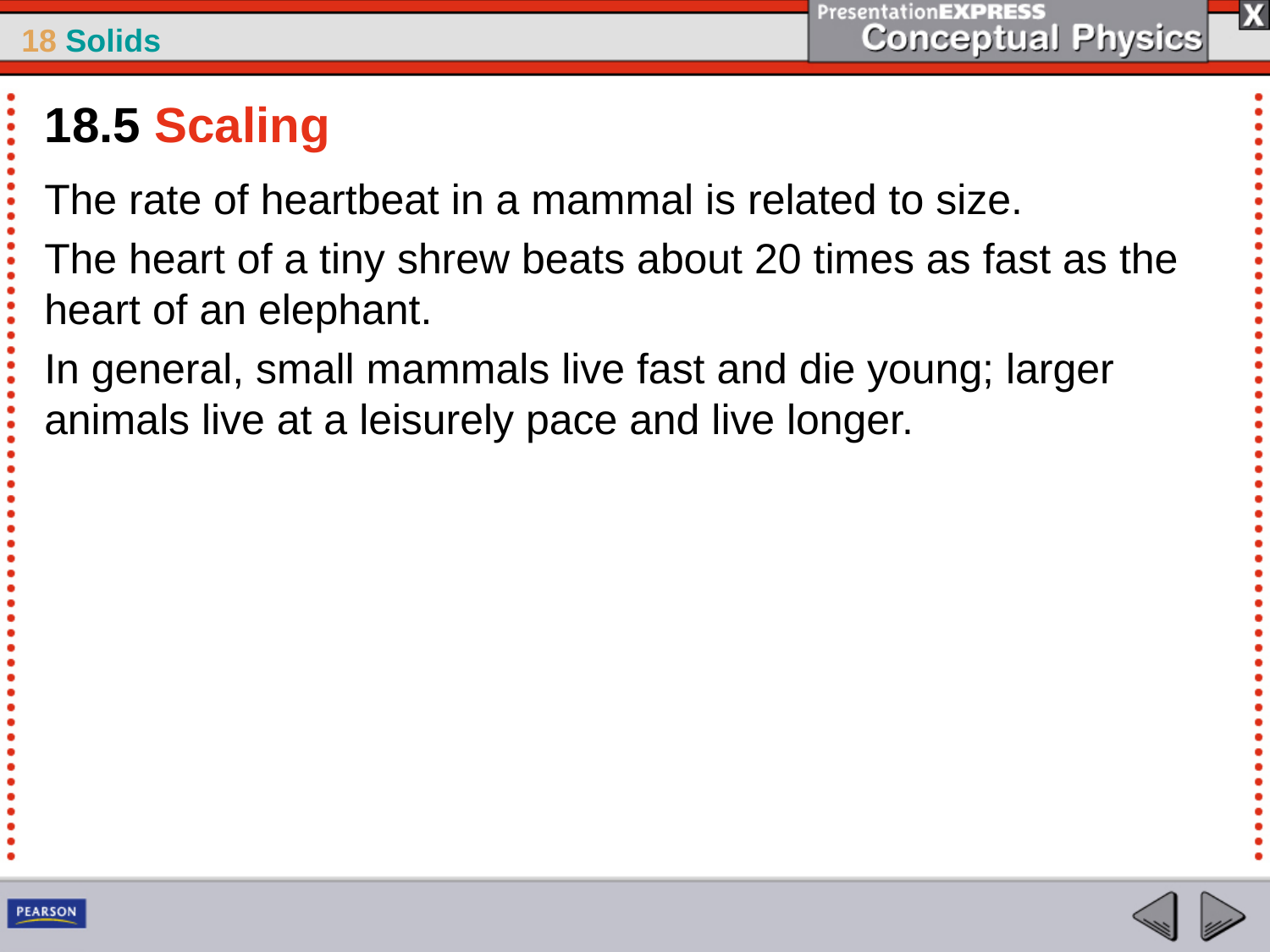

18.5 Scaling
The rate of heartbeat in a mammal is related to size.
The heart of a tiny shrew beats about 20 times as fast as the heart of an elephant.
In general, small mammals live fast and die young; larger animals live at a leisurely pace and live longer.